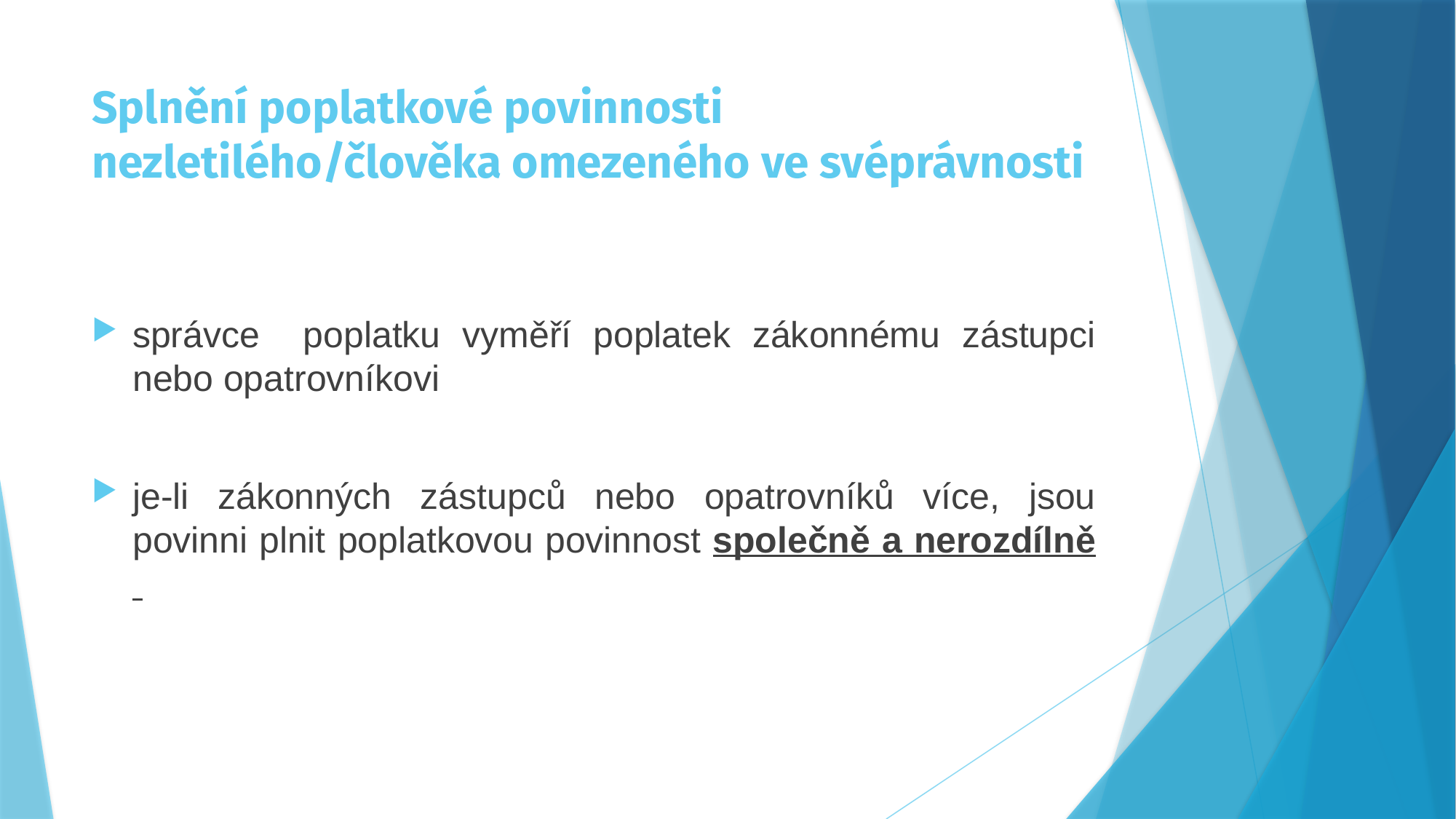

# Splnění poplatkové povinnosti nezletilého/člověka omezeného ve svéprávnosti

správce  poplatku vyměří poplatek zákonnému zástupci nebo opatrovníkovi

je-li zákonných zástupců nebo opatrovníků více, jsou povinni plnit poplatkovou povinnost společně a nerozdílně